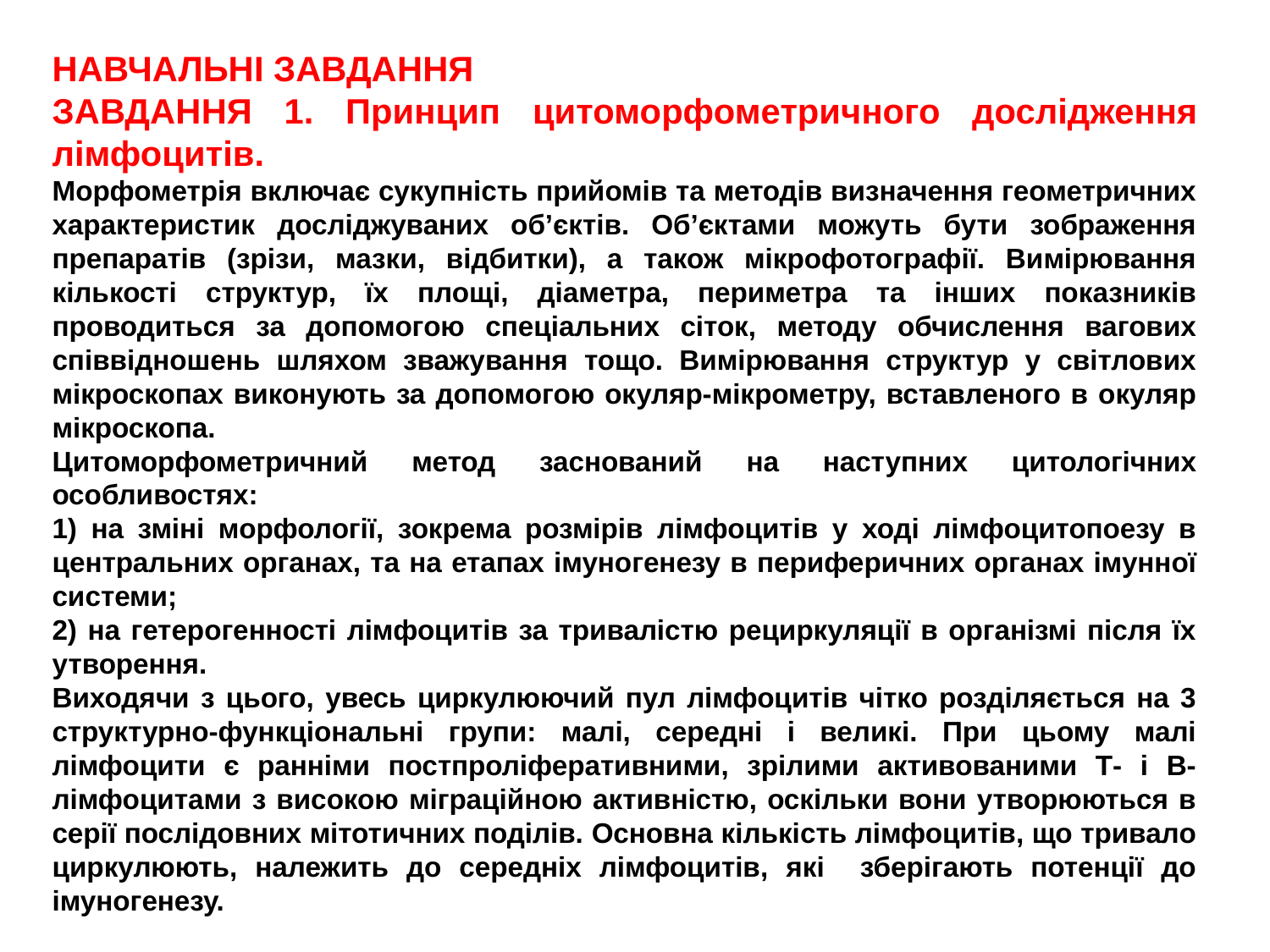

НАВЧАЛЬНІ ЗАВДАННЯ
ЗАВДАННЯ 1. Принцип цитоморфометричного дослідження лімфоцитів.
Морфометрія включає сукупність прийомів та методів визначення геометричних характеристик досліджуваних об’єктів. Об’єктами можуть бути зображення препаратів (зрізи, мазки, відбитки), а також мікрофотографії. Вимірювання кількості структур, їх площі, діаметра, периметра та інших показників проводиться за допомогою спеціальних сіток, методу обчислення вагових співвідношень шляхом зважування тощо. Вимірювання структур у світлових мікроскопах виконують за допомогою окуляр-мікрометру, вставленого в окуляр мікроскопа.
Цитоморфометричний метод заснований на наступних цитологічних особливостях:
1) на зміні морфології, зокрема розмірів лімфоцитів у ході лімфоцитопоезу в центральних органах, та на етапах імуногенезу в периферичних органах імунної системи;
2) на гетерогенності лімфоцитів за тривалістю рециркуляції в організмі після їх утворення.
Виходячи з цього, увесь циркулюючий пул лімфоцитів чітко розділяється на 3 структурно-функціональні групи: малі, середні і великі. При цьому малі лімфоцити є ранніми постпроліферативними, зрілими активованими Т- і В-лімфоцитами з високою міграційною активністю, оскільки вони утворюються в серії послідовних мітотичних поділів. Основна кількість лімфоцитів, що тривало циркулюють, належить до середніх лімфоцитів, які  зберігають потенції до імуногенезу.